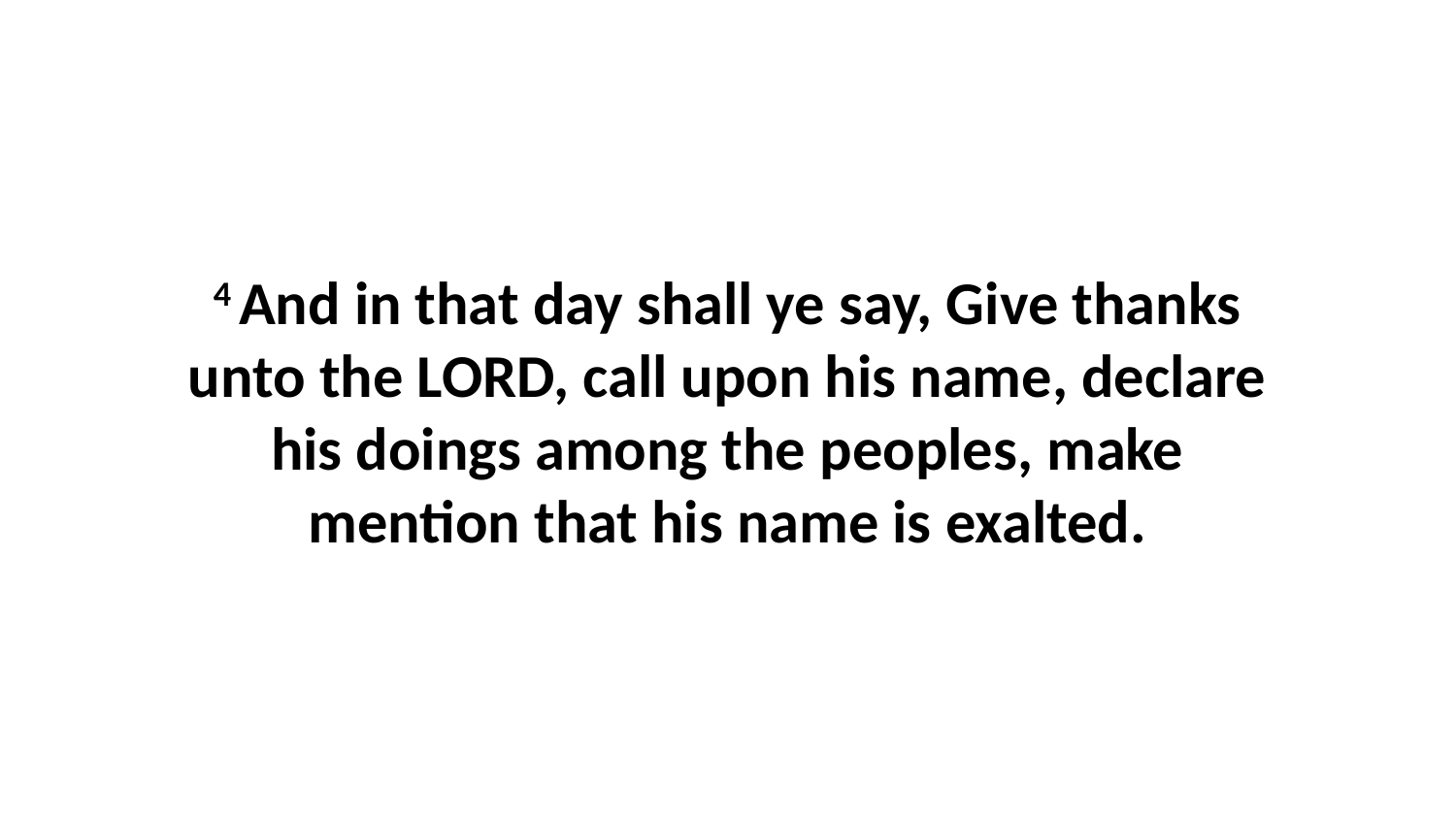

4 And in that day shall ye say, Give thanks unto the LORD, call upon his name, declare his doings among the peoples, make mention that his name is exalted.